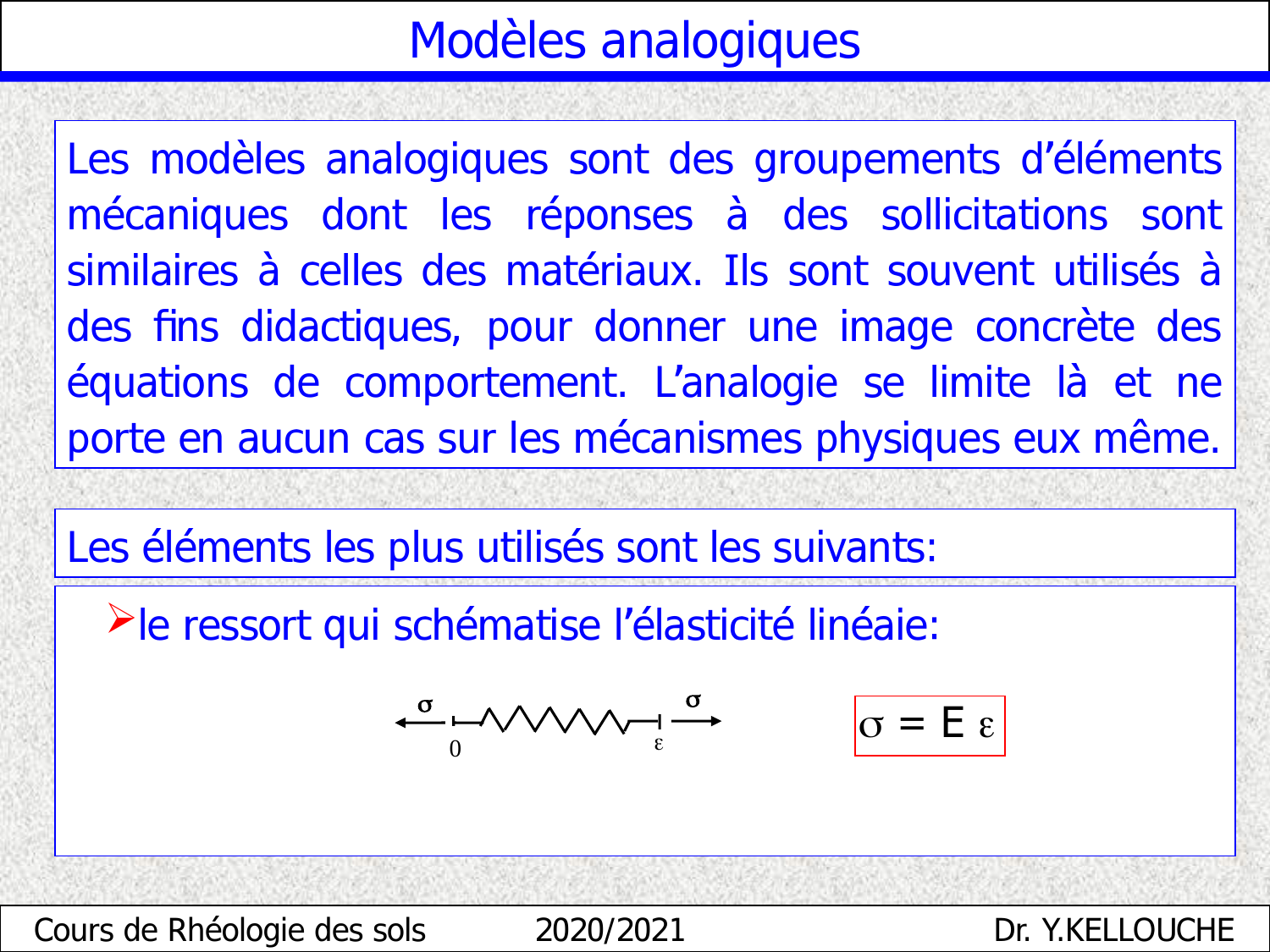

Modèles analogiques

Les modèles analogiques sont des groupements d’éléments mécaniques dont les réponses à des sollicitations sont similaires à celles des matériaux. Ils sont souvent utilisés à des fins didactiques, pour donner une image concrète des équations de comportement. L’analogie se limite là et ne porte en aucun cas sur les mécanismes physiques eux même.
Les éléments les plus utilisés sont les suivants:
                                            σ = E ε
le ressort qui schématise l’élasticité linéaie:

σ
σ

ε
0

Cours de Rhéologie des sols           2020/2021                               Dr. Y.KELLOUCHE